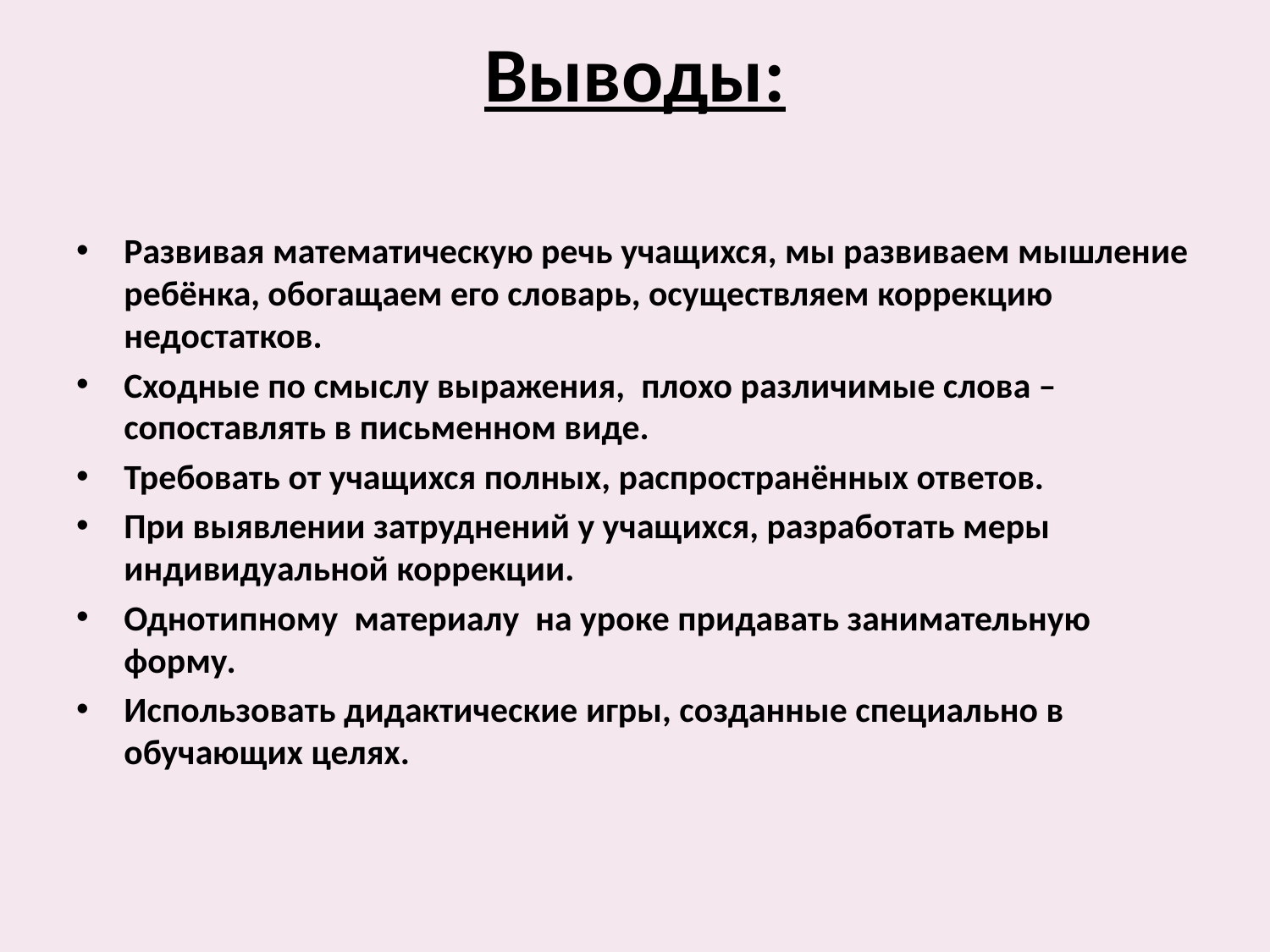

# Выводы:
Развивая математическую речь учащихся, мы развиваем мышление ребёнка, обогащаем его словарь, осуществляем коррекцию недостатков.
Сходные по смыслу выражения,  плохо различимые слова – сопоставлять в письменном виде.
Требовать от учащихся полных, распространённых ответов.
При выявлении затруднений у учащихся, разработать меры индивидуальной коррекции.
Однотипному  материалу  на уроке придавать занимательную форму.
Использовать дидактические игры, созданные специально в обучающих целях.